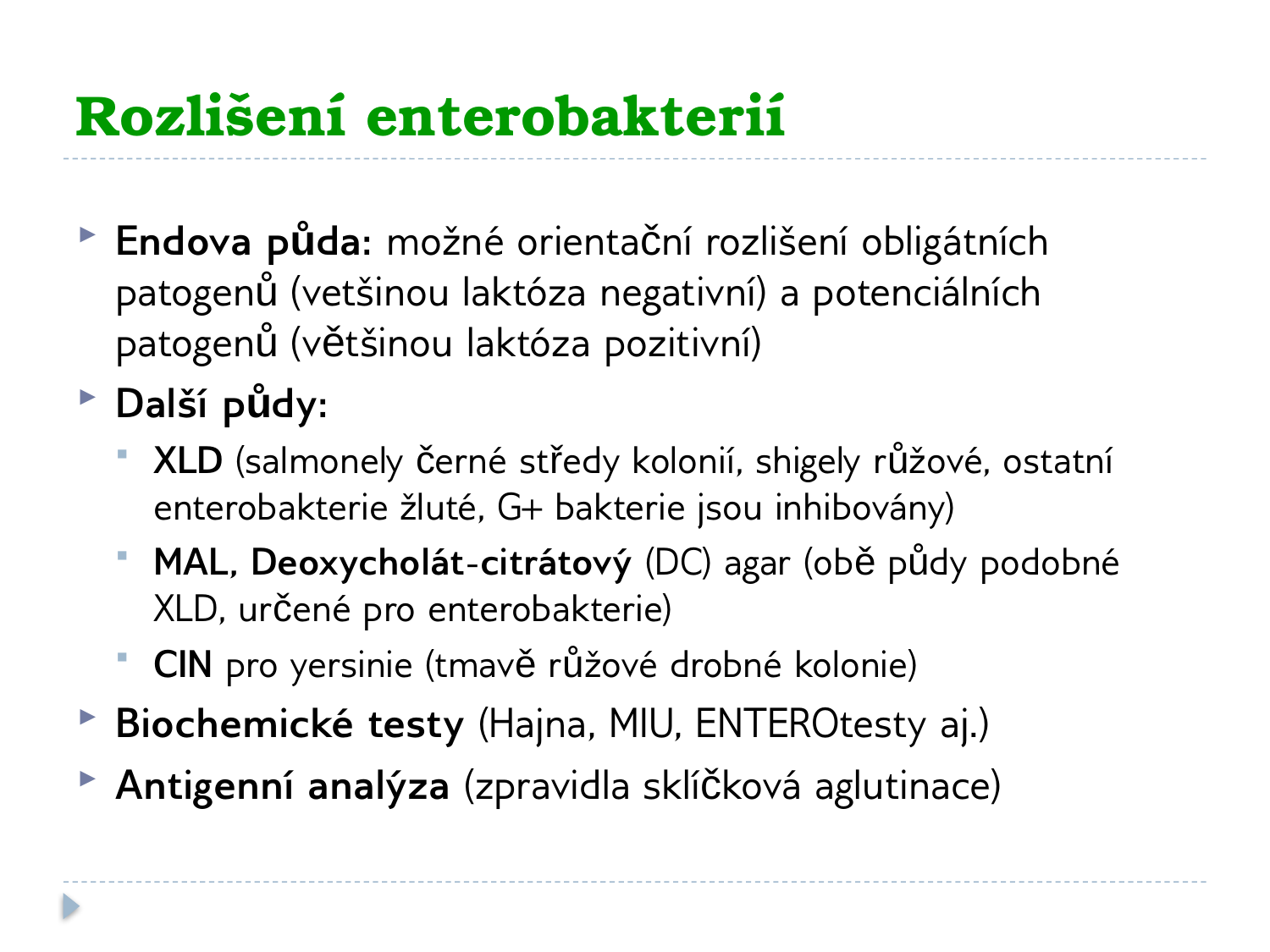

# Rozlišení enterobakterií
Endova půda: možné orientační rozlišení obligátních patogenů (vetšinou laktóza negativní) a potenciálních patogenů (většinou laktóza pozitivní)
Další půdy:
XLD (salmonely černé středy kolonií, shigely růžové, ostatní enterobakterie žluté, G+ bakterie jsou inhibovány)
MAL, Deoxycholát-citrátový (DC) agar (obě půdy podobné XLD, určené pro enterobakterie)
CIN pro yersinie (tmavě růžové drobné kolonie)
Biochemické testy (Hajna, MIU, ENTEROtesty aj.)
Antigenní analýza (zpravidla sklíčková aglutinace)